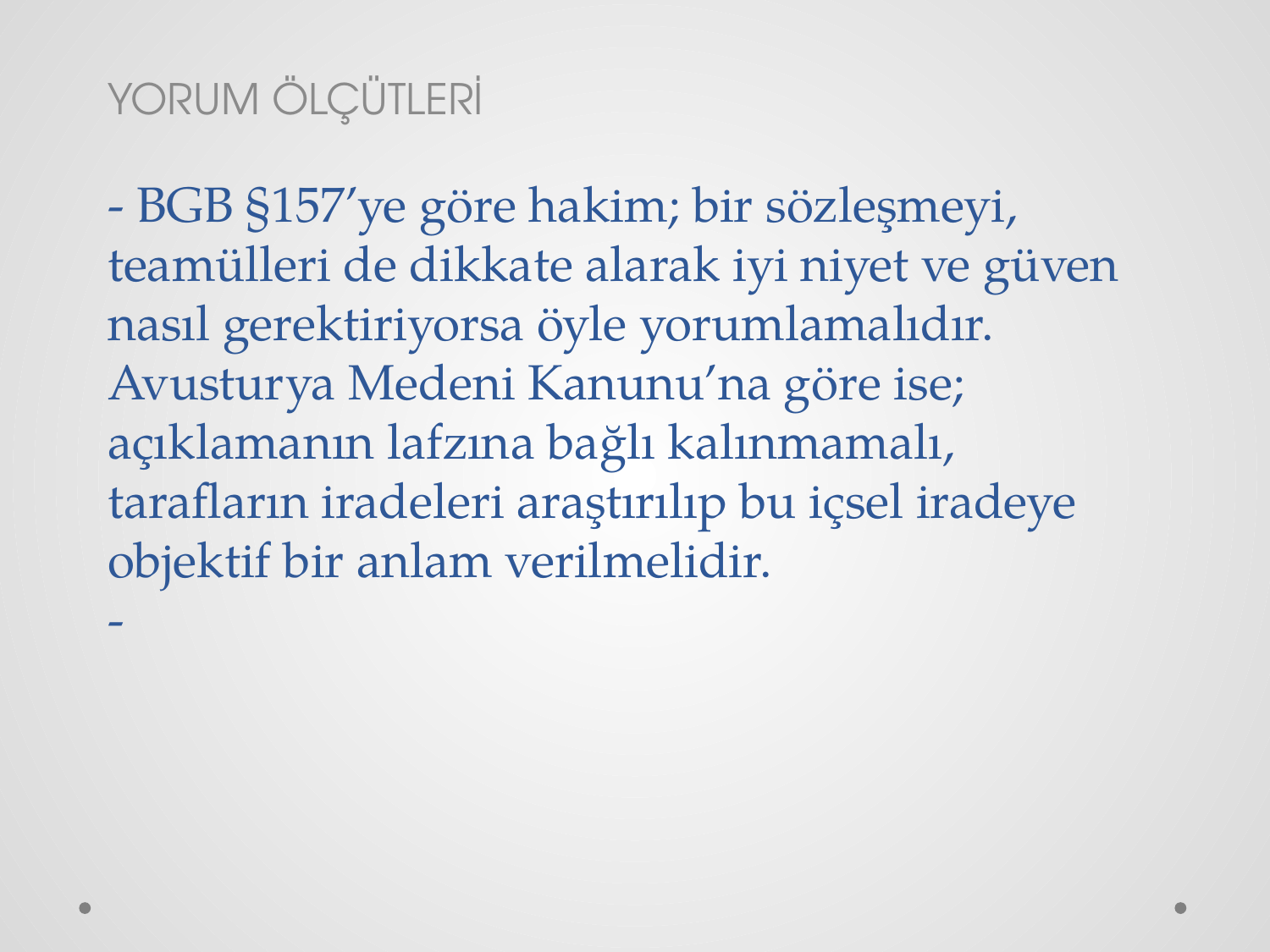

YORUM ÖLÇÜTLERİ
# - BGB §157’ye göre hakim; bir sözleşmeyi, teamülleri de dikkate alarak iyi niyet ve güven nasıl gerektiriyorsa öyle yorumlamalıdır. Avusturya Medeni Kanunu’na göre ise; açıklamanın lafzına bağlı kalınmamalı, tarafların iradeleri araştırılıp bu içsel iradeye objektif bir anlam verilmelidir. -